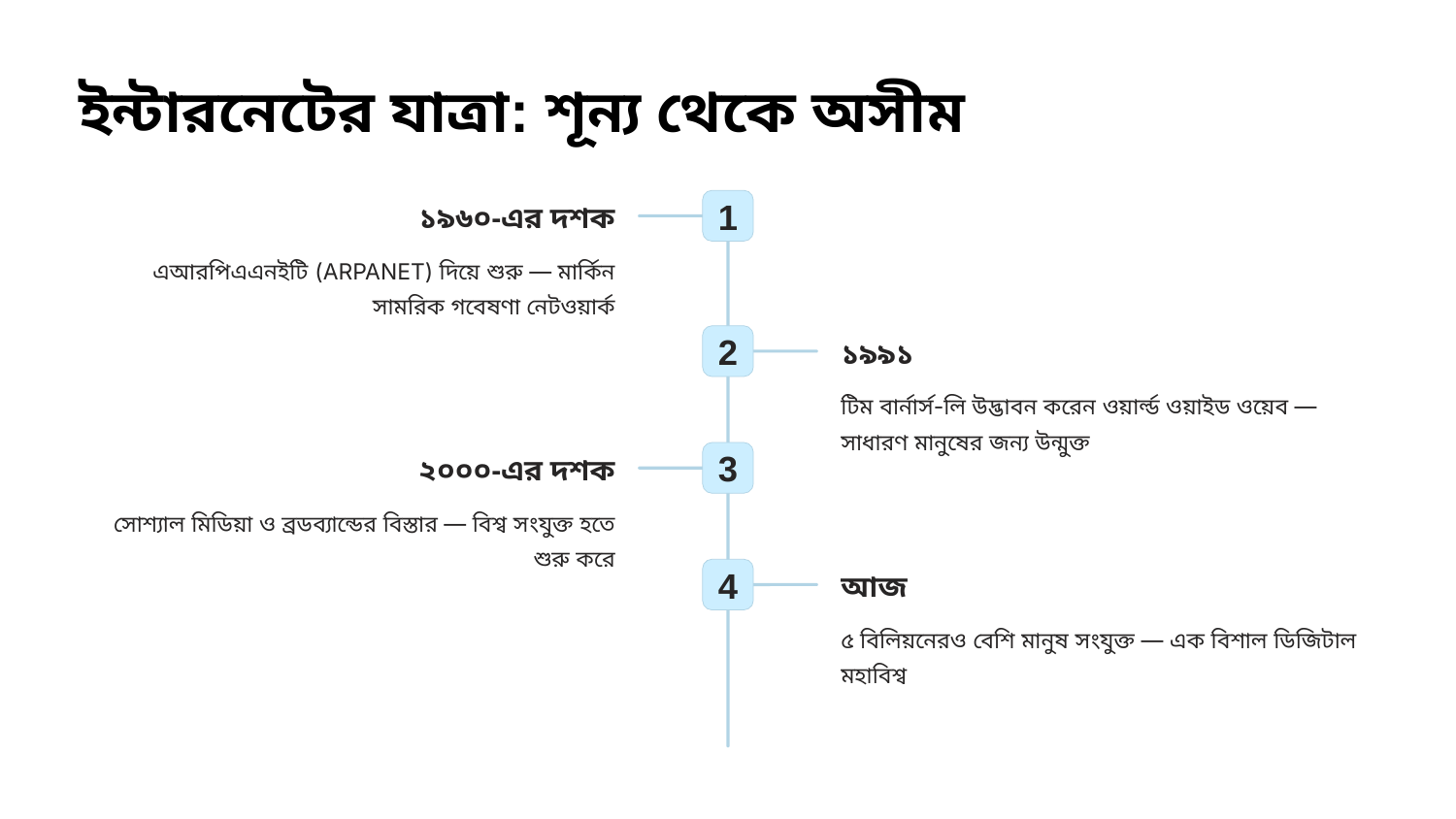

ইন্টারনেটের যাত্রা: শূন্য থেকে অসীম

1
১৯৬০-এর দশক

এআরপিএএনইটি (ARPANET) দিয়ে শুরু — মার্কিন সামরিক গবেষণা নেটওয়ার্ক

2
১৯৯১

টিম বার্নার্স-লি উদ্ভাবন করেন ওয়ার্ল্ড ওয়াইড ওয়েব — সাধারণ মানুষের জন্য উন্মুক্ত

3
২০০০-এর দশক

সোশ্যাল মিডিয়া ও ব্রডব্যান্ডের বিস্তার — বিশ্ব সংযুক্ত হতে শুরু করে

4
আজ

৫ বিলিয়নেরও বেশি মানুষ সংযুক্ত — এক বিশাল ডিজিটাল মহাবিশ্ব